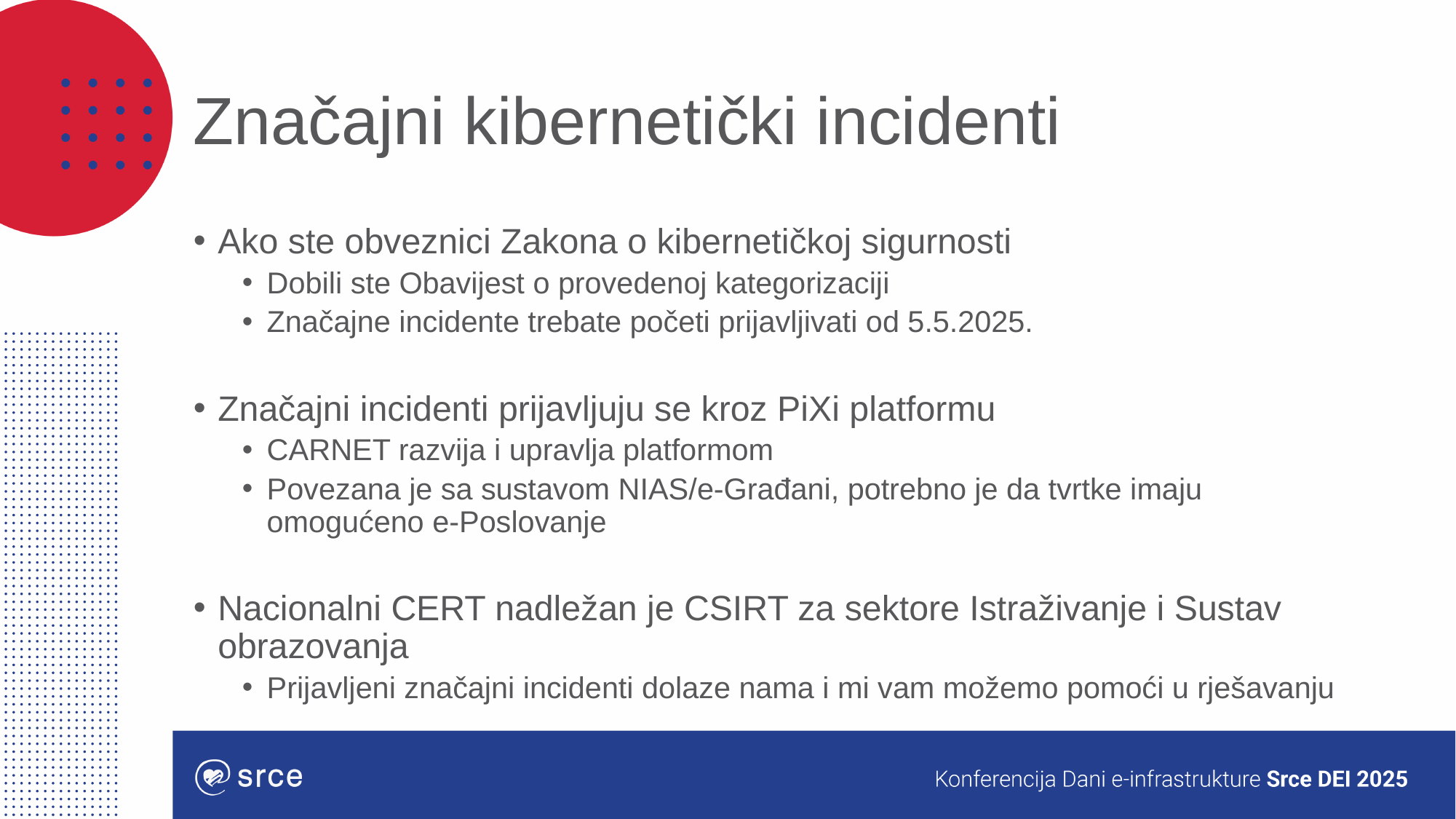

# Značajni kibernetički incidenti
Ako ste obveznici Zakona o kibernetičkoj sigurnosti
Dobili ste Obavijest o provedenoj kategorizaciji
Značajne incidente trebate početi prijavljivati od 5.5.2025.

Značajni incidenti prijavljuju se kroz PiXi platformu
CARNET razvija i upravlja platformom
Povezana je sa sustavom NIAS/e-Građani, potrebno je da tvrtke imaju omogućeno e-Poslovanje

Nacionalni CERT nadležan je CSIRT za sektore Istraživanje i Sustav obrazovanja
Prijavljeni značajni incidenti dolaze nama i mi vam možemo pomoći u rješavanju